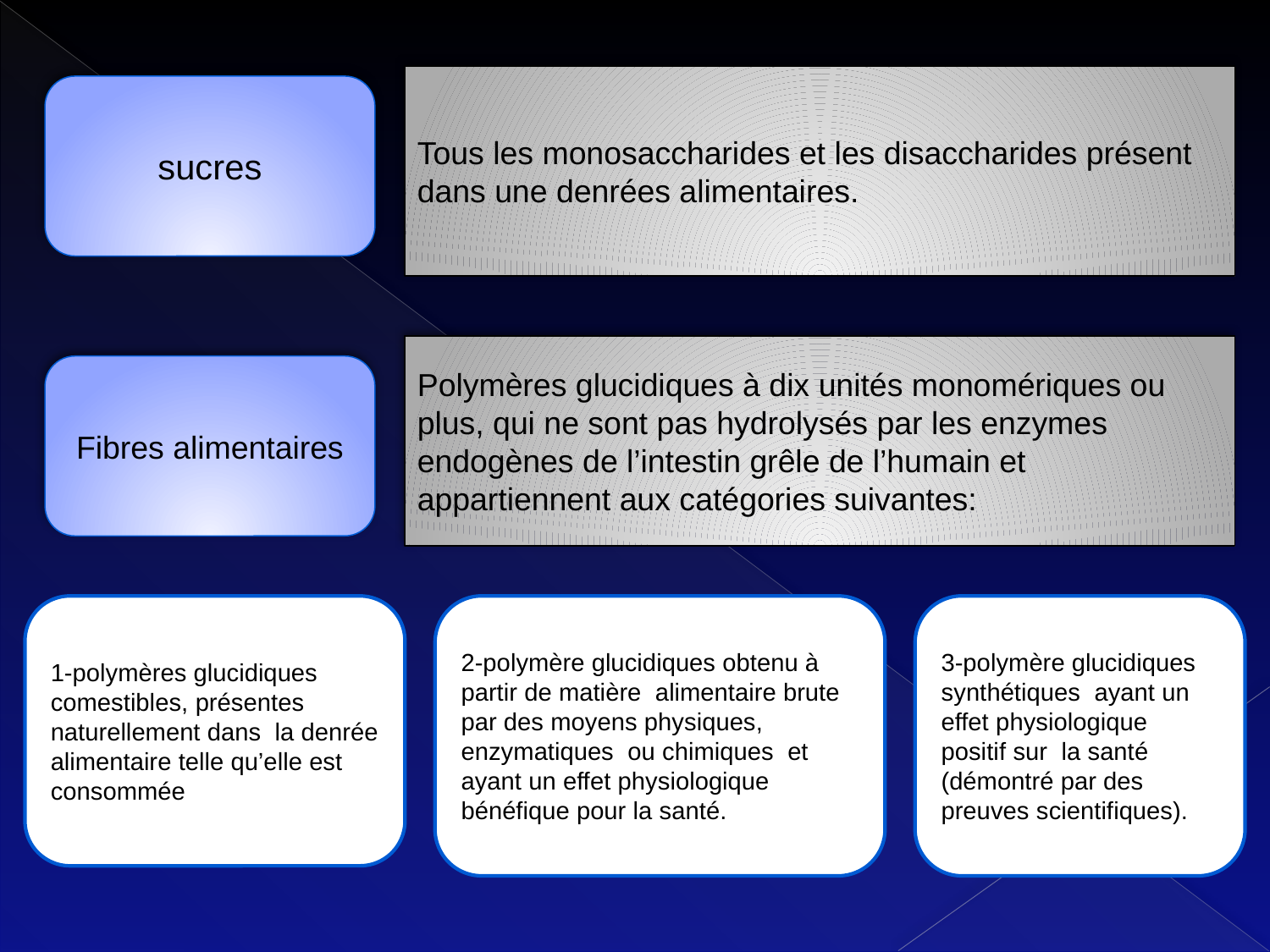

Tous les monosaccharides et les disaccharides présent dans une denrées alimentaires.
sucres
Polymères glucidiques à dix unités monomériques ou plus, qui ne sont pas hydrolysés par les enzymes endogènes de l’intestin grêle de l’humain et appartiennent aux catégories suivantes:
Fibres alimentaires
1-polymères glucidiques comestibles, présentes naturellement dans  la denrée alimentaire telle qu’elle est consommée
2-polymère glucidiques obtenu à partir de matière  alimentaire brute  par des moyens physiques, enzymatiques  ou chimiques  et ayant un effet physiologique bénéfique pour la santé.
3-polymère glucidiques  synthétiques  ayant un effet physiologique positif sur  la santé (démontré par des preuves scientifiques).